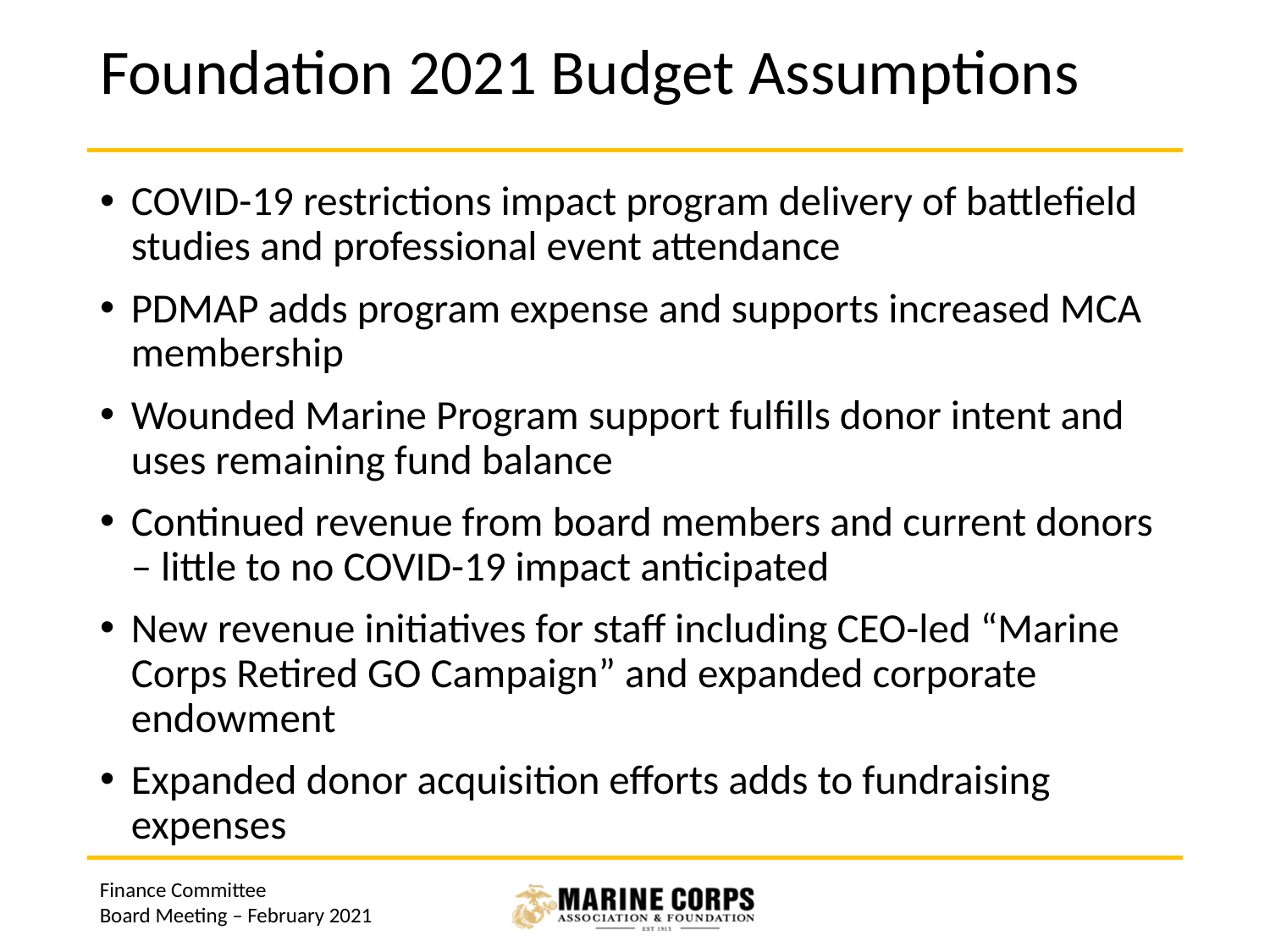

# Foundation 2021 Budget Assumptions
COVID-19 restrictions impact program delivery of battlefield studies and professional event attendance
PDMAP adds program expense and supports increased MCA membership
Wounded Marine Program support fulfills donor intent and uses remaining fund balance
Continued revenue from board members and current donors – little to no COVID-19 impact anticipated
New revenue initiatives for staff including CEO-led “Marine Corps Retired GO Campaign” and expanded corporate endowment
Expanded donor acquisition efforts adds to fundraising expenses
Finance Committee
Board Meeting – February 2021